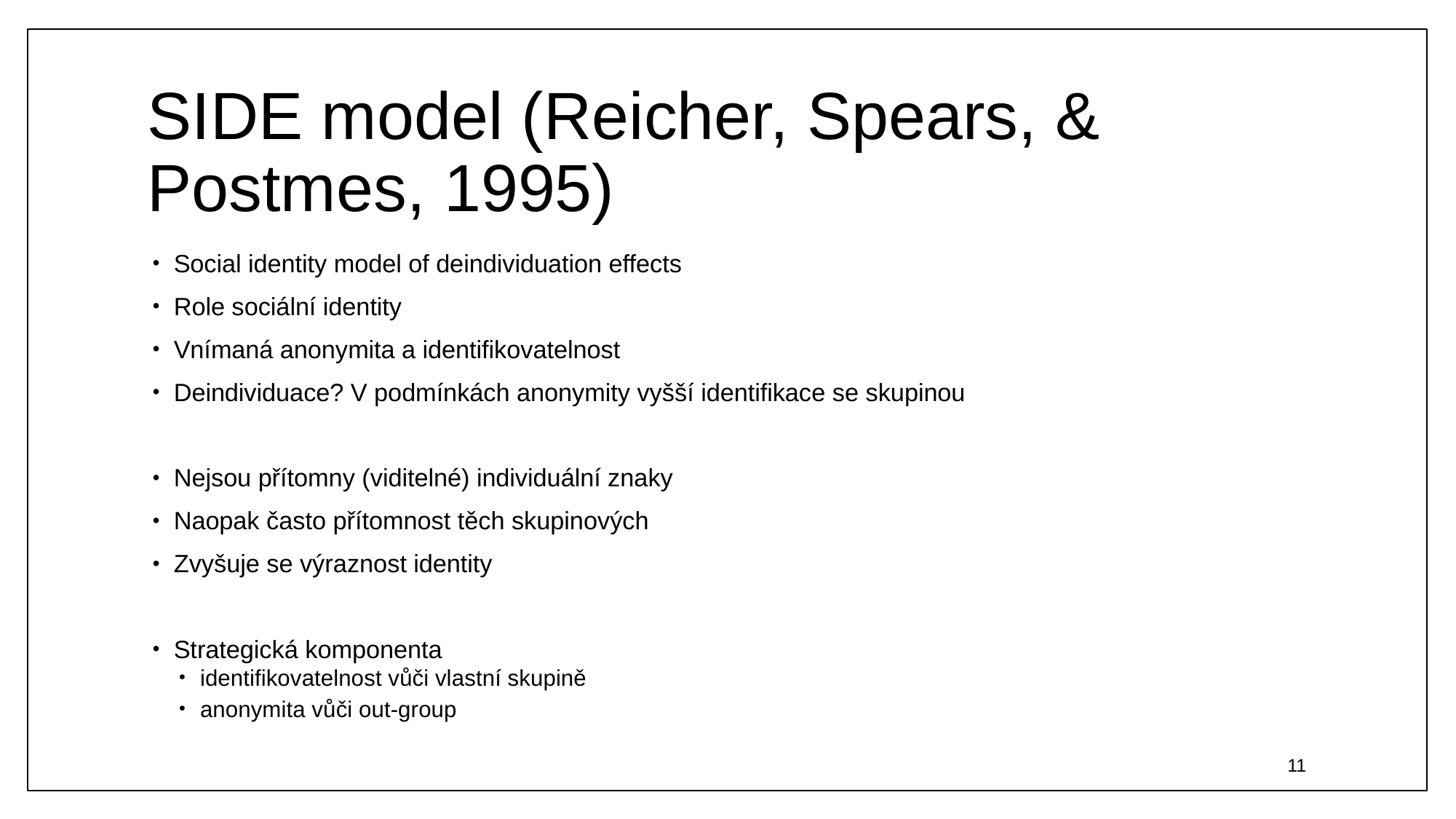

# SIDE model (Reicher, Spears, & Postmes, 1995)
Social identity model of deindividuation effects
Role sociální identity
Vnímaná anonymita a identifikovatelnost
Deindividuace? V podmínkách anonymity vyšší identifikace se skupinou

Nejsou přítomny (viditelné) individuální znaky
Naopak často přítomnost těch skupinových
Zvyšuje se výraznost identity

Strategická komponenta
identifikovatelnost vůči vlastní skupině
anonymita vůči out-group
11